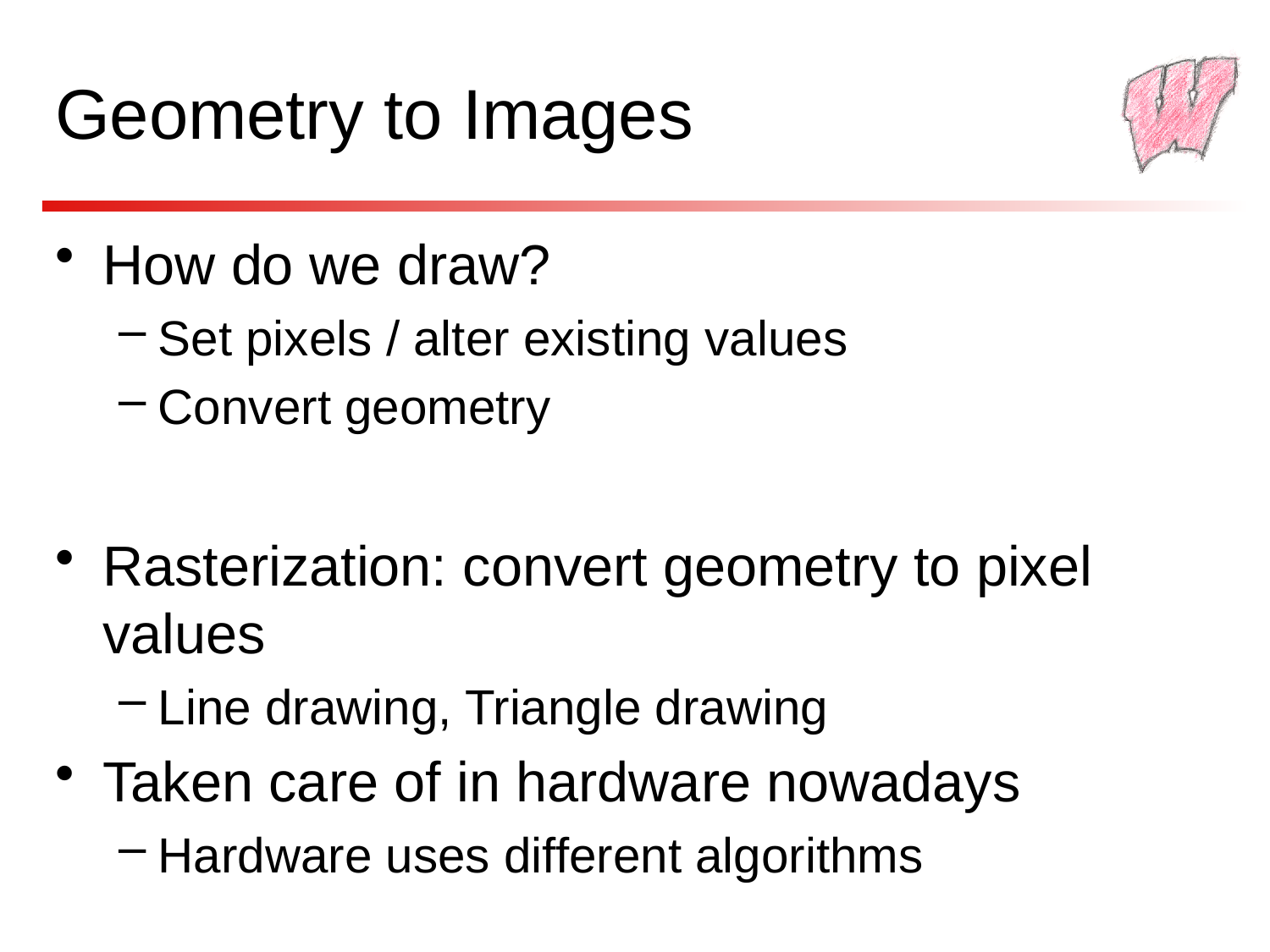

# Geometry to Images
How do we draw?
Set pixels / alter existing values
Convert geometry

Rasterization: convert geometry to pixel values
Line drawing, Triangle drawing
Taken care of in hardware nowadays
Hardware uses different algorithms